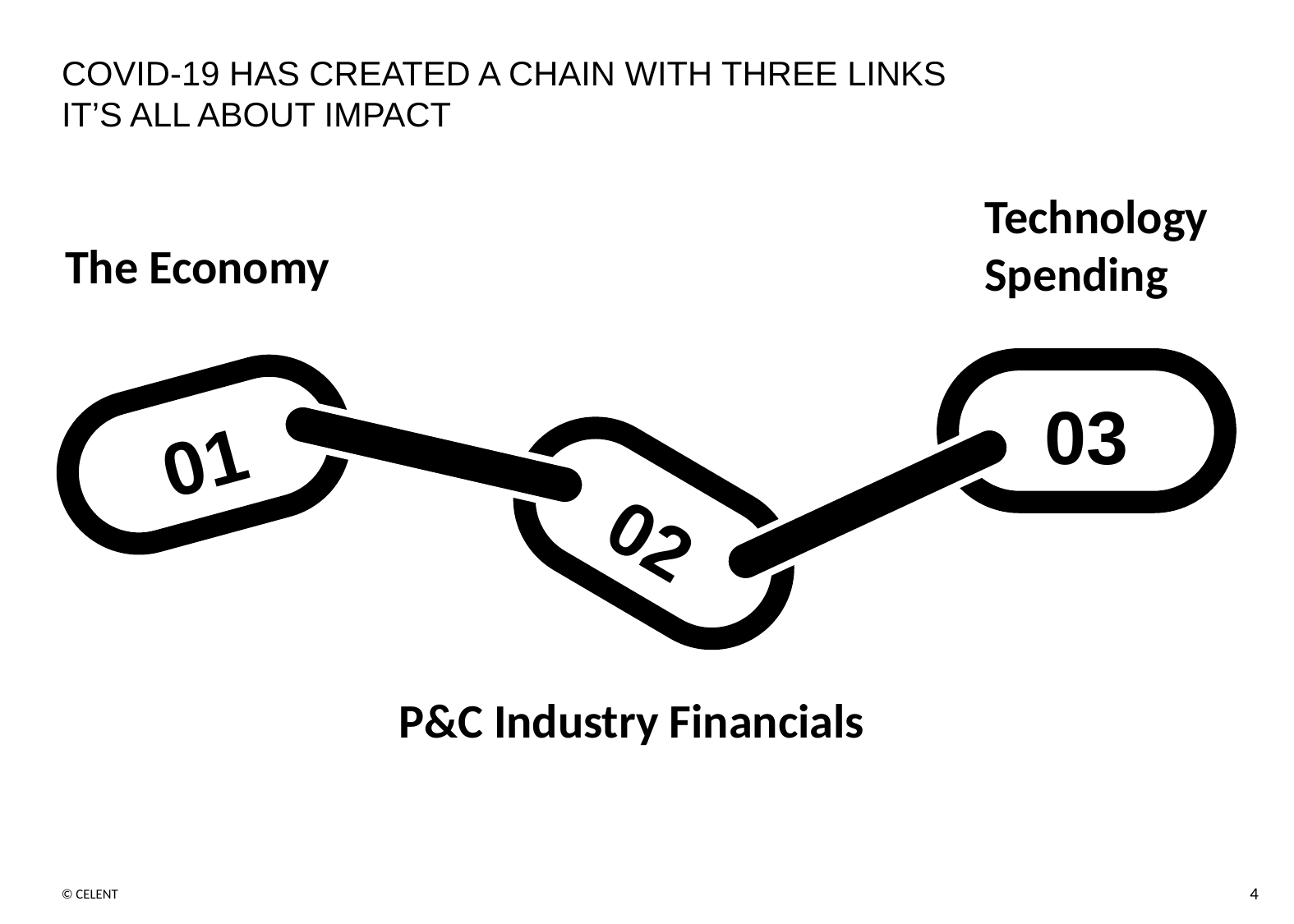

# COVID-19 HAS CREATED A CHAIN WITH THREE links IT’S ALL ABOUT IMPACT
Technology Spending
The Economy

03

01

02

P&C Industry Financials